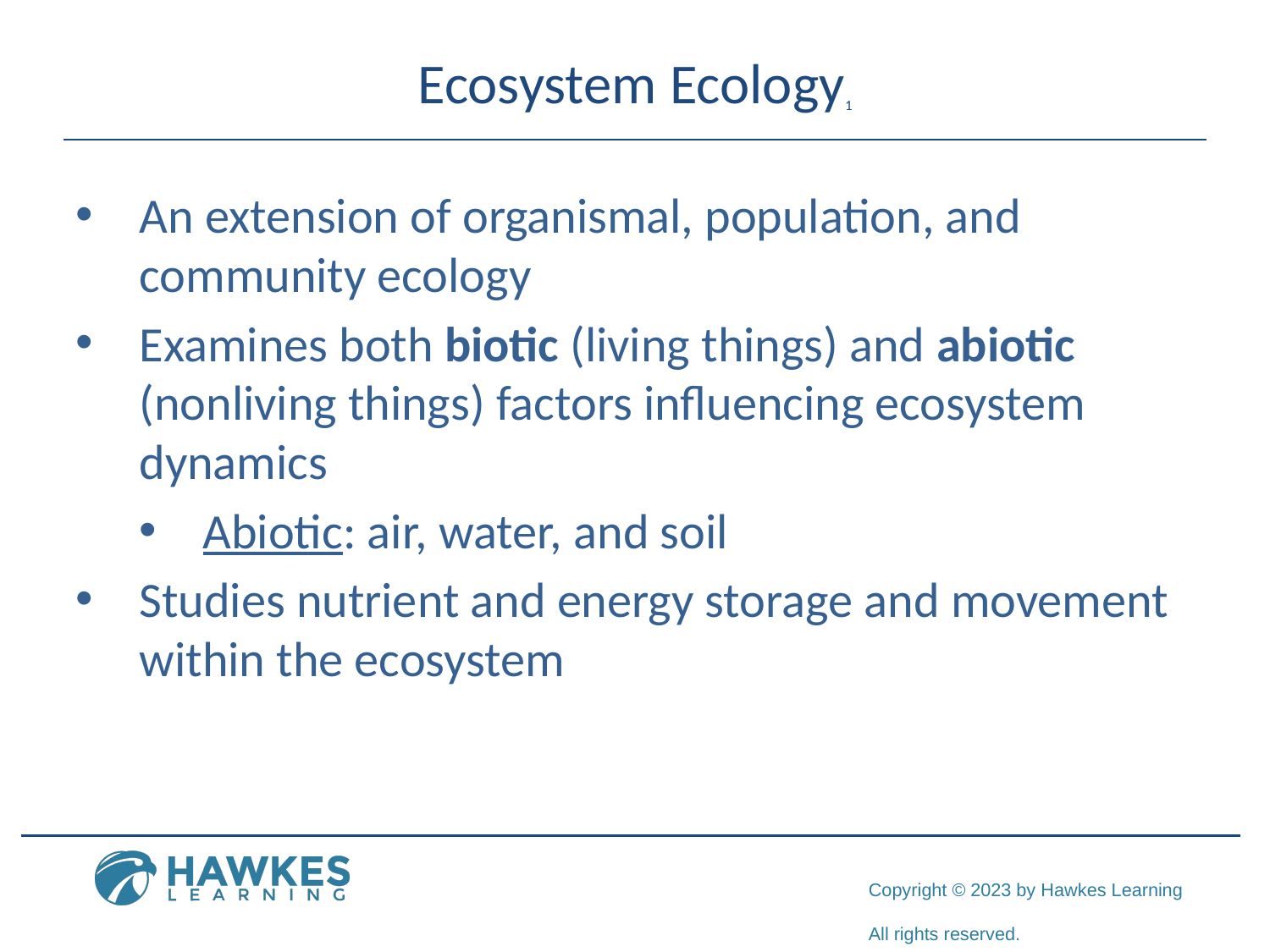

# Ecosystem Ecology1
An extension of organismal, population, and community ecology
Examines both biotic (living things) and abiotic (nonliving things) factors influencing ecosystem dynamics
Abiotic: air, water, and soil
Studies nutrient and energy storage and movement within the ecosystem